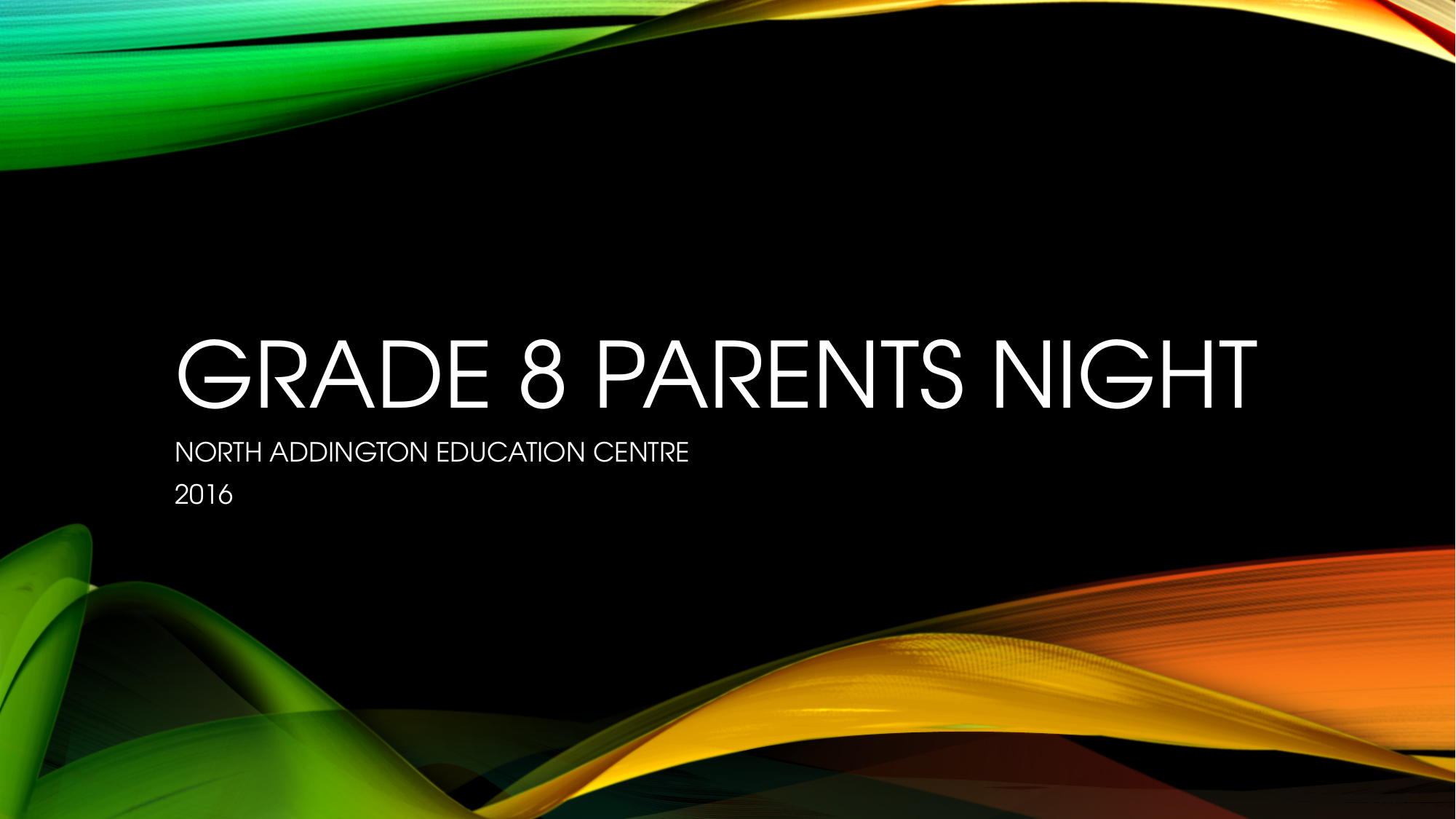

# Grade 8 parents night
NORTH ADDINGTON EDUCATION CENTRE
2016